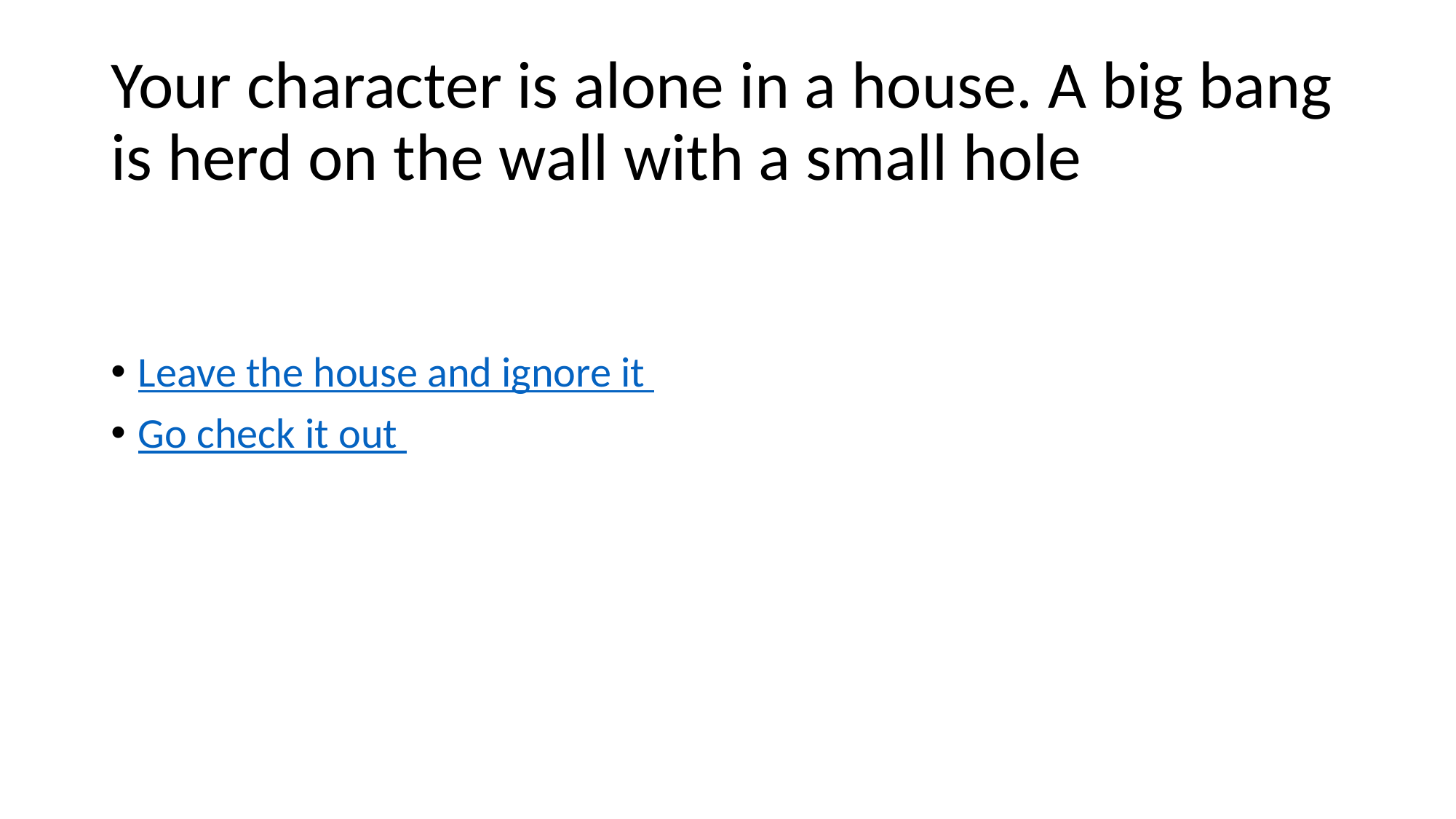

# Your character is alone in a house. A big bang is herd on the wall with a small hole

Leave the house and ignore it
Go check it out